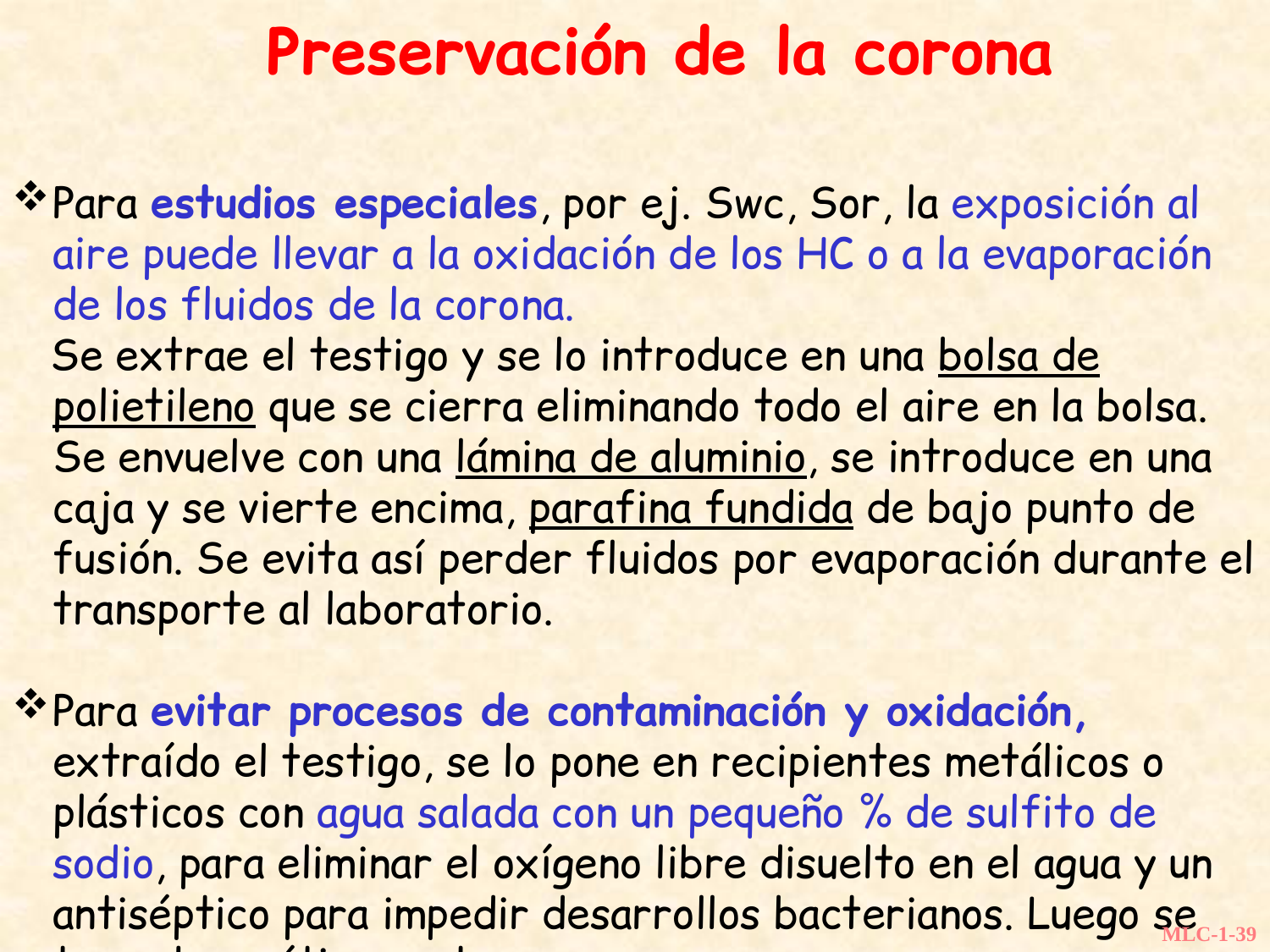

Preservación de la corona

Para estudios especiales, por ej. Swc, Sor, la exposición al aire puede llevar a la oxidación de los HC o a la evaporación de los fluidos de la corona.
   Se extrae el testigo y se lo introduce en una bolsa de polietileno que se cierra eliminando todo el aire en la bolsa. Se envuelve con una lámina de aluminio, se introduce en una caja y se vierte encima, parafina fundida de bajo punto de fusión. Se evita así perder fluidos por evaporación durante el transporte al laboratorio.

Para evitar procesos de contaminación y oxidación, extraído el testigo, se lo pone en recipientes metálicos o plásticos con agua salada con un pequeño % de sulfito de sodio, para eliminar el oxígeno libre disuelto en el agua y un antiséptico para impedir desarrollos bacterianos. Luego se tapan herméticamente.
MLC-1-39